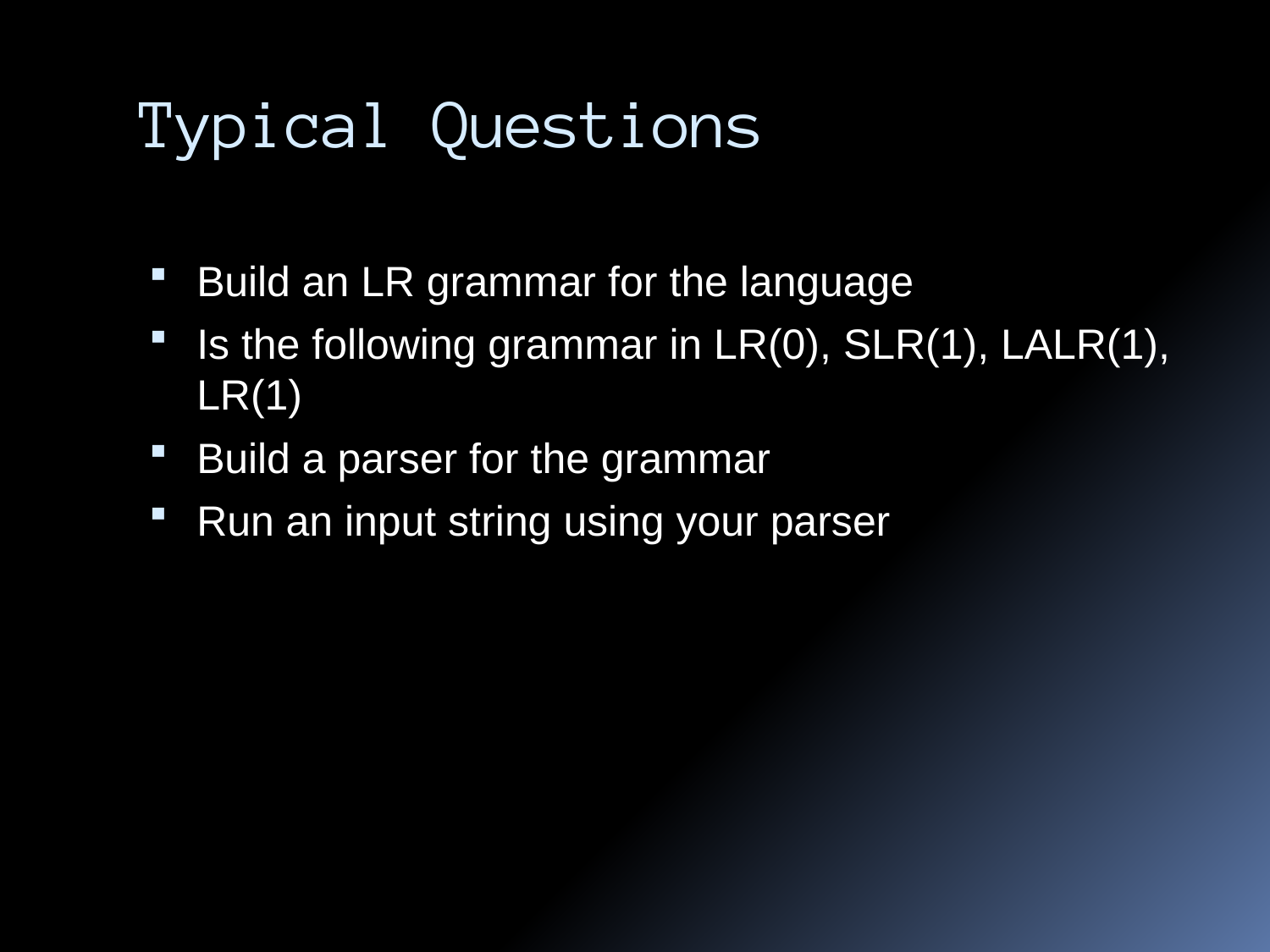

# Typical Questions
Build an LR grammar for the language
Is the following grammar in LR(0), SLR(1), LALR(1), LR(1)
Build a parser for the grammar
Run an input string using your parser